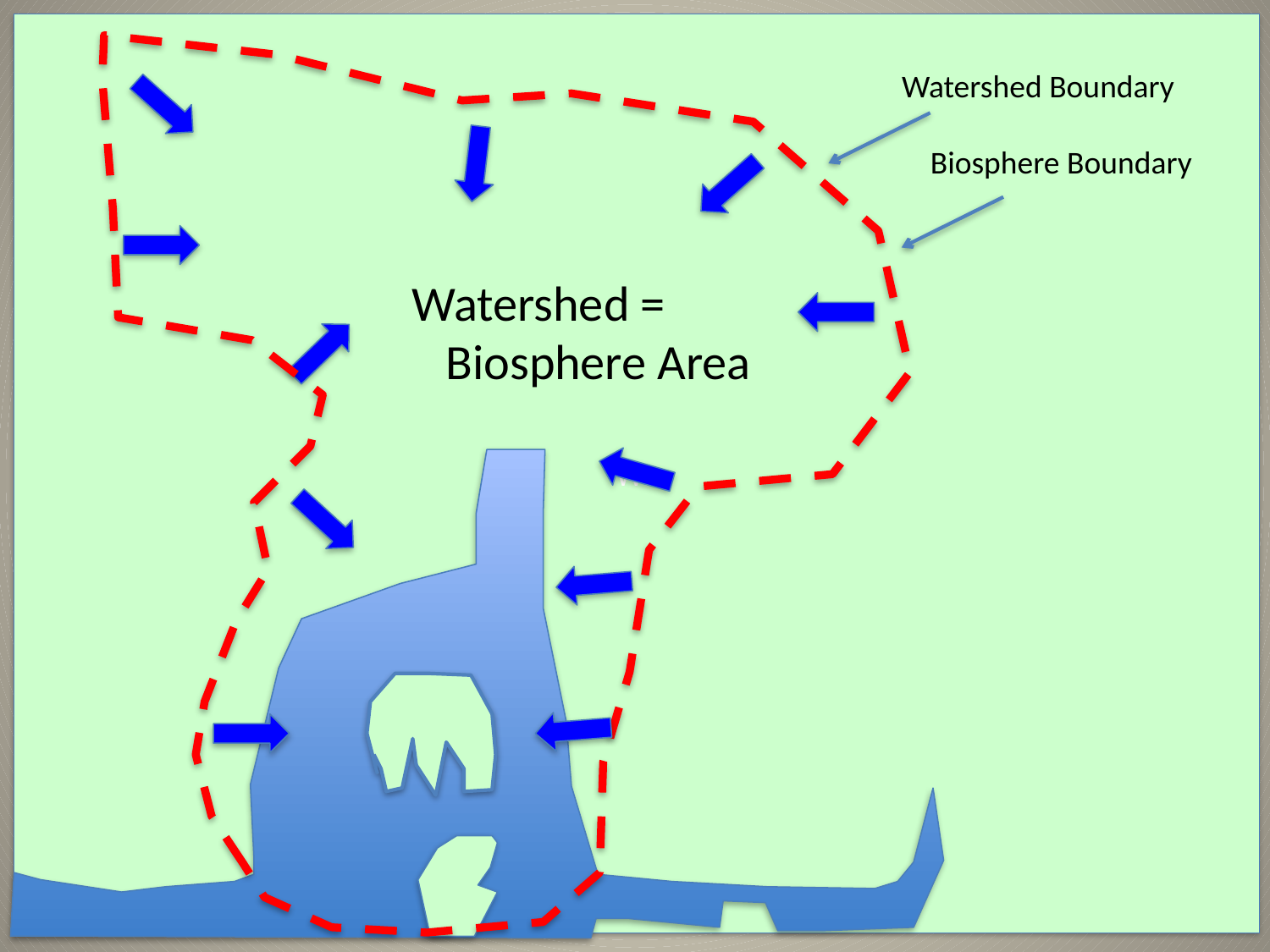

Wa

Watershed Boundary

    Biosphere Boundary

Watershed =
   Biosphere Area

21/10/2016

24